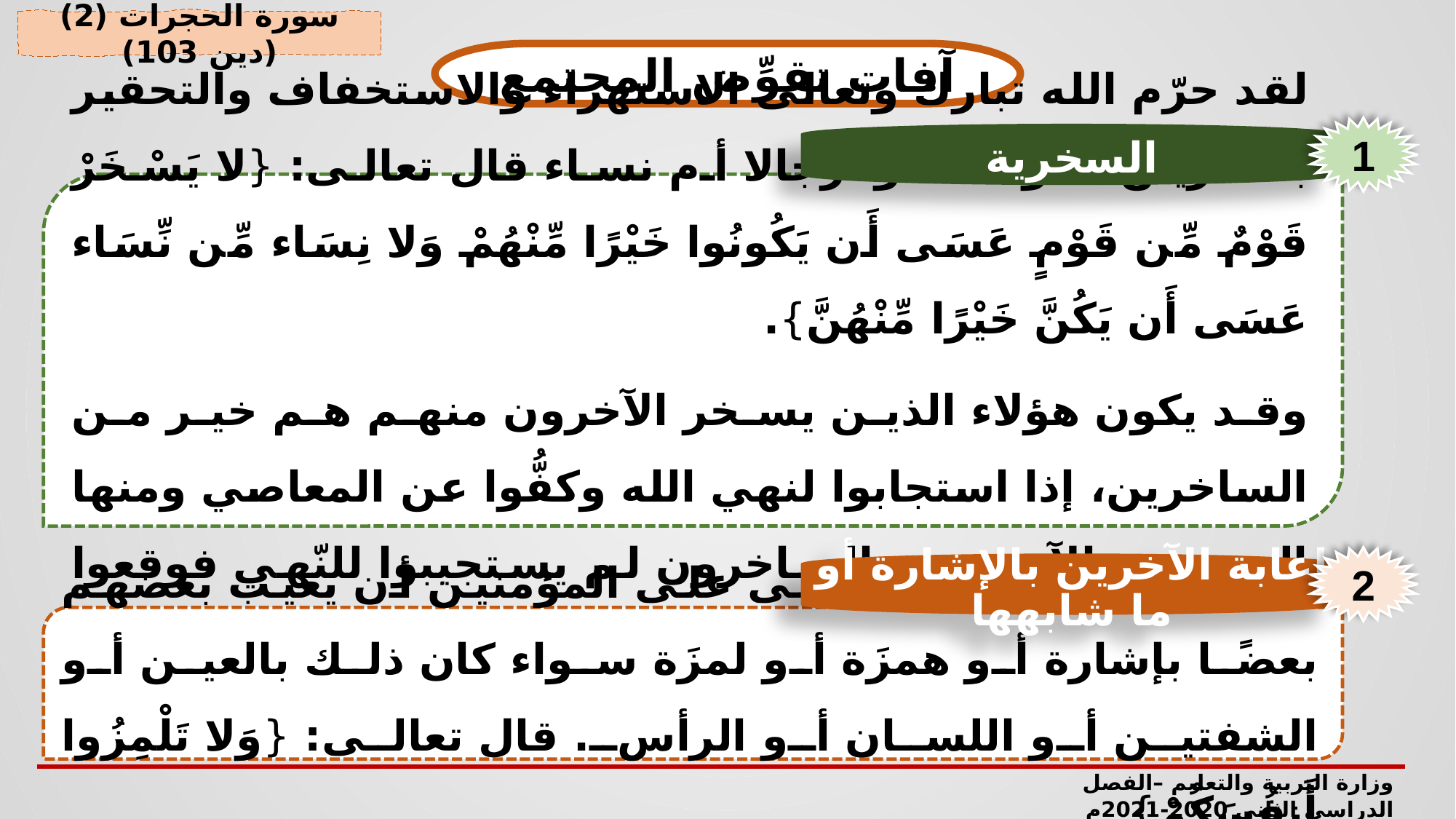

سورة الحجرات (2) (دين 103)
آفات تقوِّض المجتمع
1
السخرية
لقد حرّم الله تبارك وتعالى الاستهزاء والاستخفاف والتحقير بالآخرين سواء أكانوا رجالا أم نساء قال تعالى: {لا يَسْخَرْ قَوْمٌ مِّن قَوْمٍ عَسَى أَن يَكُونُوا خَيْرًا مِّنْهُمْ وَلا نِسَاء مِّن نِّسَاء عَسَى أَن يَكُنَّ خَيْرًا مِّنْهُنَّ}.
وقد يكون هؤلاء الذين يسخر الآخرون منهم هم خير من الساخرين، إذا استجابوا لنهي الله وكفُّوا عن المعاصي ومنها السخرية بالآخرين، والساخرون لم يستجيبوا للنّهي فوقعوا في المعصية.
2
إعابة الآخرين بالإشارة أو ما شابهها
لقد حرّم الله تبارك وتعالى على المؤمنين أن يعيب بعضهم بعضًا بإشارة أو همزَة أو لمزَة سواء كان ذلك بالعين أو الشفتين أو اللسان أو الرأس. قال تعالى: {وَلا تَلْمِزُوا أَنفُسَكُمْ}.
وزارة التربية والتعليم –الفصل الدراسي الثاني 2020-2021م